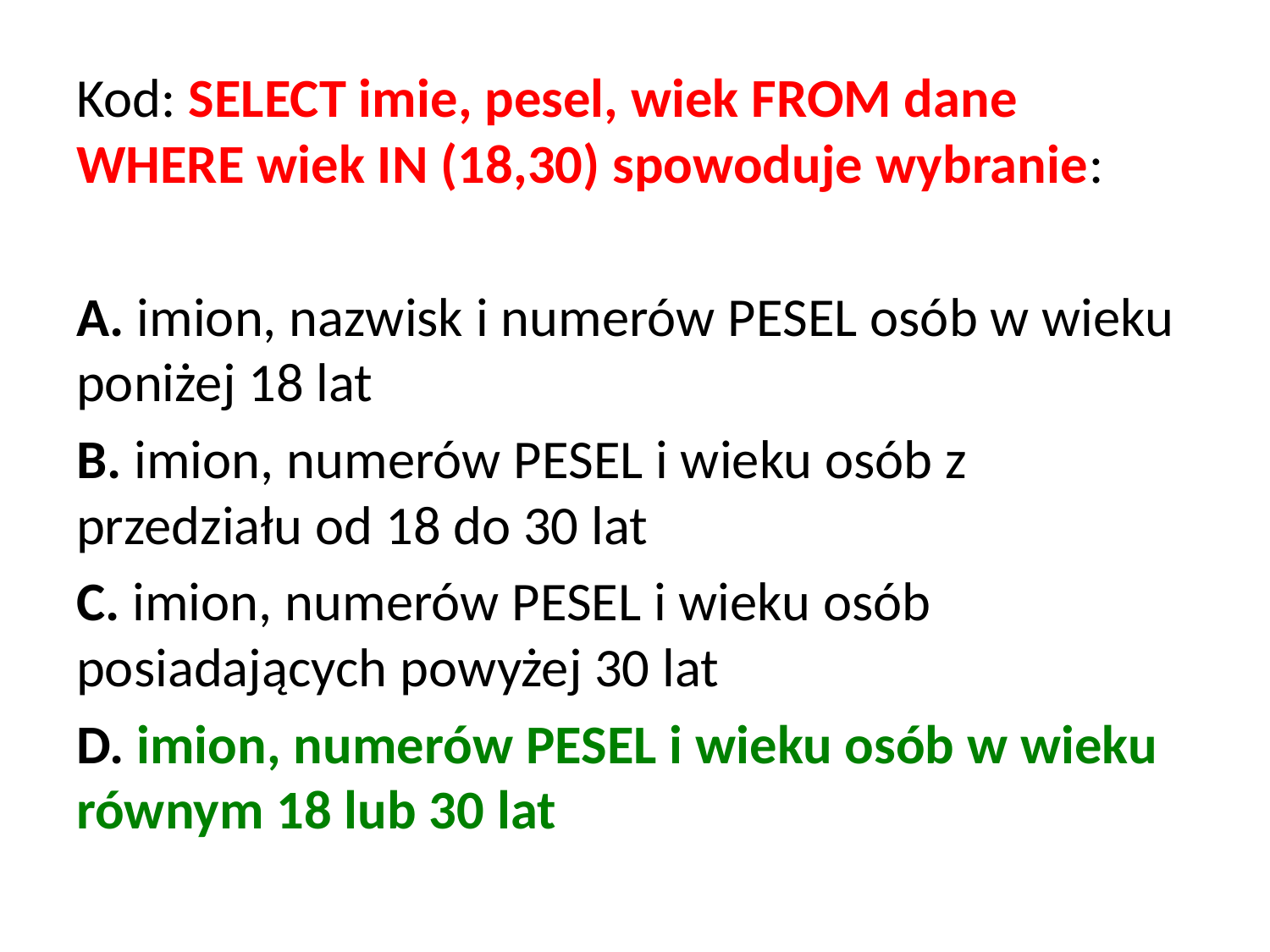

Kod: SELECT imie, pesel, wiek FROM dane WHERE wiek IN (18,30) spowoduje wybranie:

A. imion, nazwisk i numerów PESEL osób w wieku poniżej 18 lat
B. imion, numerów PESEL i wieku osób z przedziału od 18 do 30 lat
C. imion, numerów PESEL i wieku osób posiadających powyżej 30 lat
D. imion, numerów PESEL i wieku osób w wieku równym 18 lub 30 lat